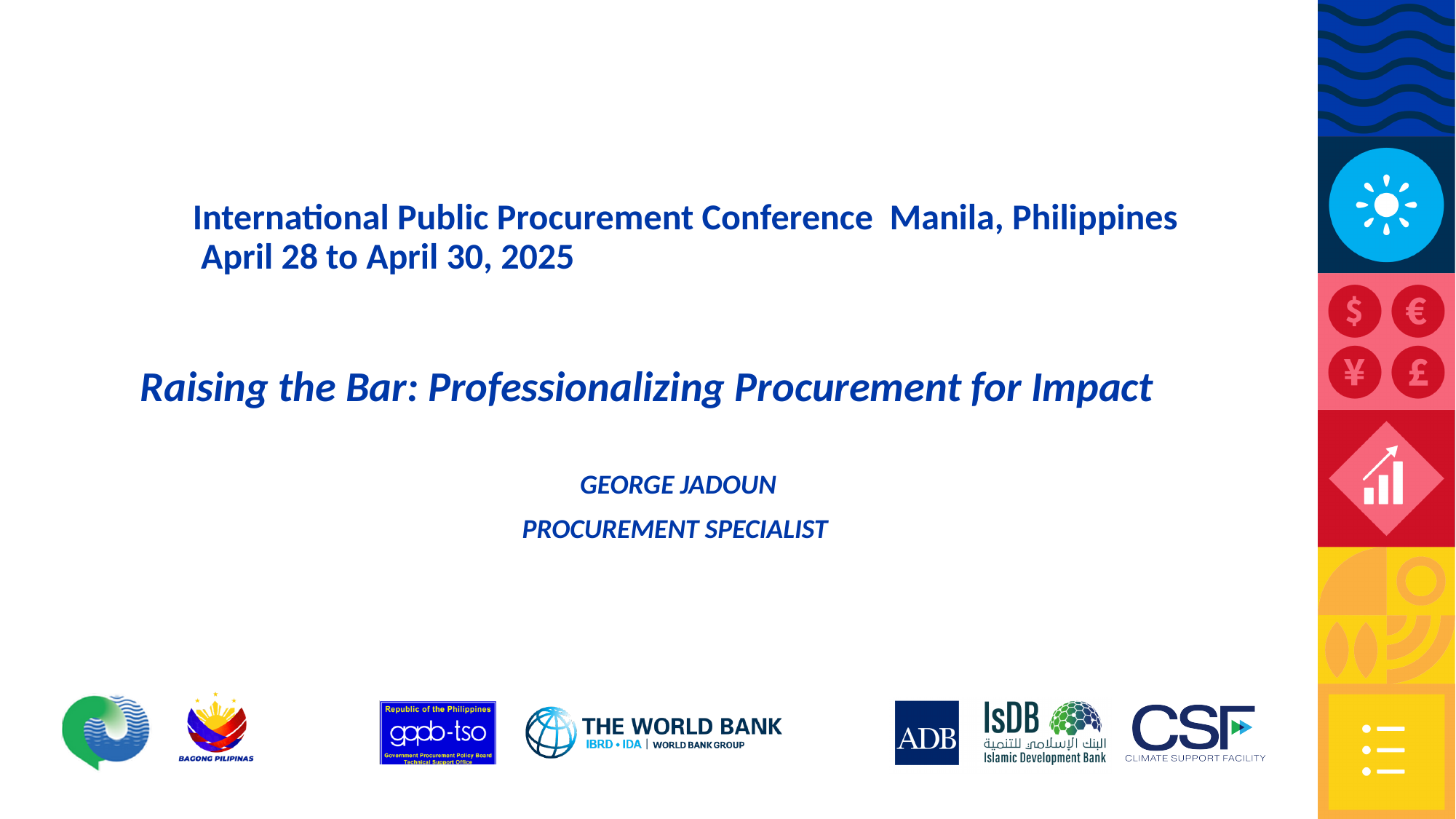

# International Public Procurement Conference  Manila, Philippines April 28 to April 30, 2025
Raising the Bar: Professionalizing Procurement for Impact

 GEORGE JADOUN
PROCUREMENT SPECIALIST